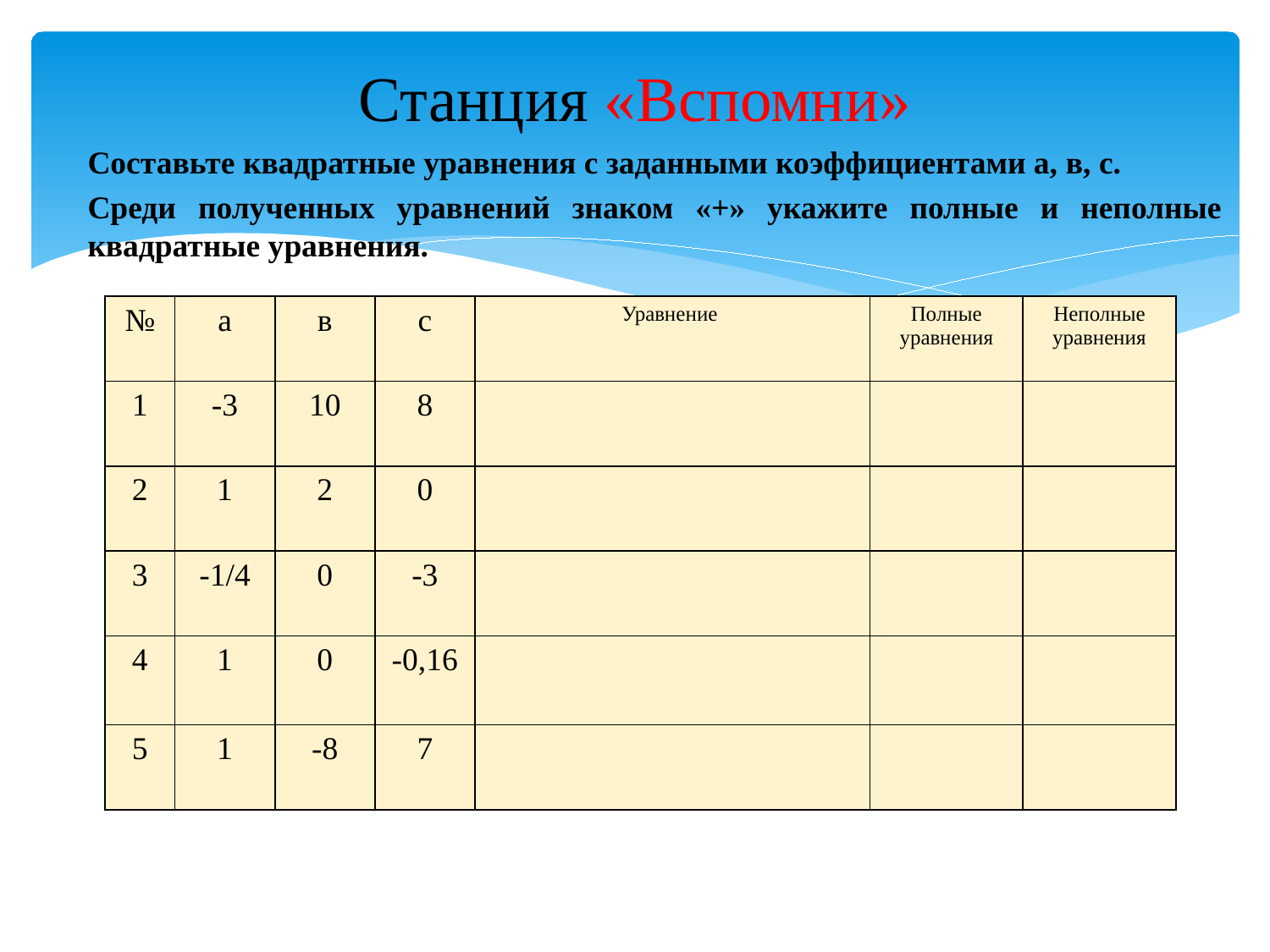

# Станция «Вспомни»
Составьте квадратные уравнения с заданными коэффициентами а, в, с.
Среди полученных уравнений знаком «+» укажите полные и неполные квадратные уравнения.

| № | а | в | с | Уравнение | Полные уравнения | Неполные уравнения |
| --- | --- | --- | --- | --- | --- | --- |
| 1 | -3 | 10 | 8 |  |  |  |
| 2 | 1 | 2 | 0 |  |  |  |
| 3 | -1/4 | 0 | -3 |  |  |  |
| 4 | 1 | 0 | -0,16 |  |  |  |
| 5 | 1 | -8 | 7 |  |  |  |